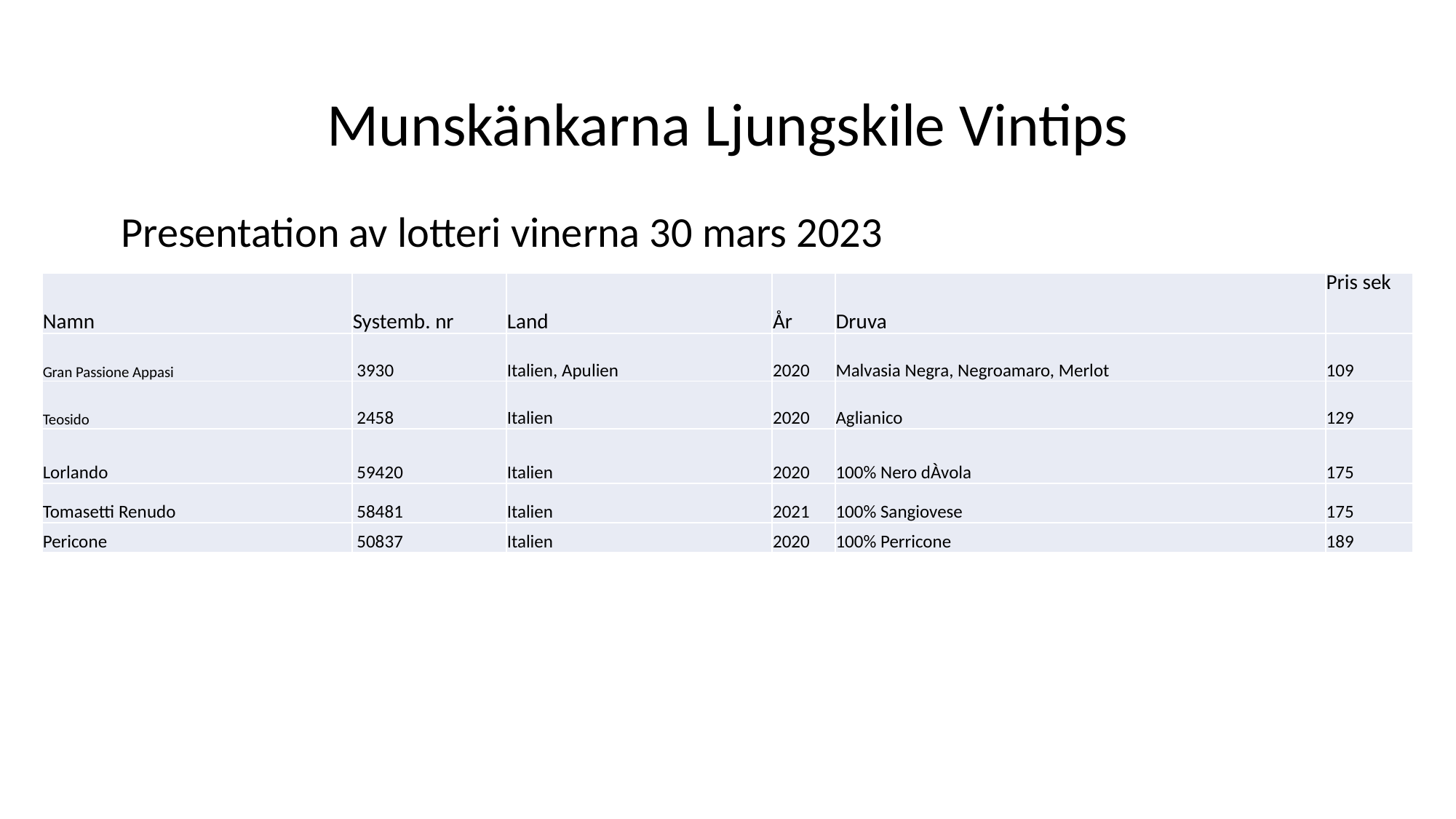

# Munskänkarna Ljungskile Vintips
Presentation av lotteri vinerna 30 mars 2023
| Namn | Systemb. nr | Land | År | Druva | Pris sek |
| --- | --- | --- | --- | --- | --- |
| Gran Passione Appasi | 3930 | Italien, Apulien | 2020 | Malvasia Negra, Negroamaro, Merlot | 109 |
| Teosido | 2458 | Italien | 2020 | Aglianico | 129 |
| Lorlando | 59420 | Italien | 2020 | 100% Nero dÀvola | 175 |
| Tomasetti Renudo | 58481 | Italien | 2021 | 100% Sangiovese | 175 |
| Pericone | 50837 | Italien | 2020 | 100% Perricone | 189 |